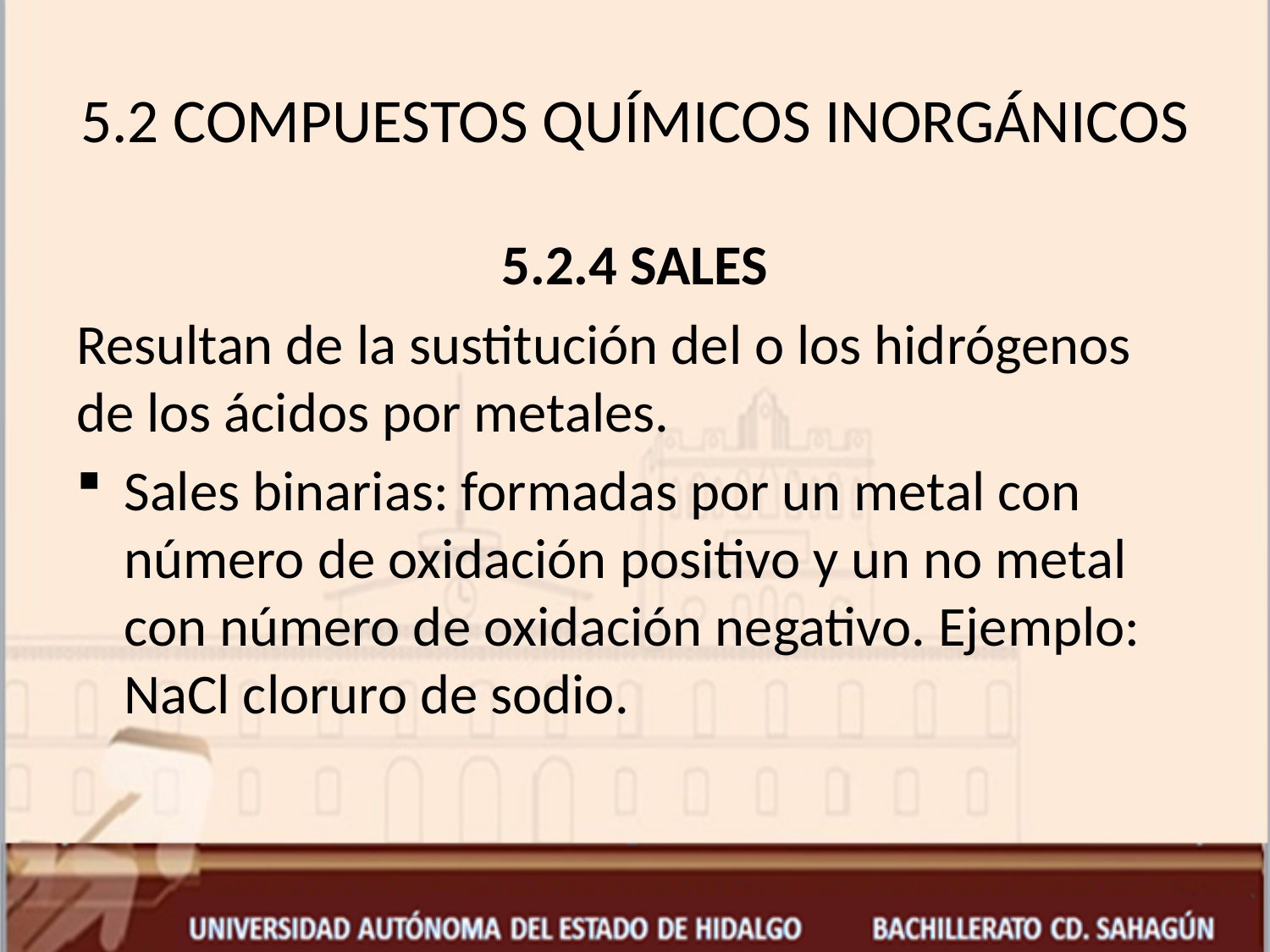

# 5.2 COMPUESTOS QUÍMICOS INORGÁNICOS
5.2.4 SALES
Resultan de la sustitución del o los hidrógenos de los ácidos por metales.
Sales binarias: formadas por un metal con número de oxidación positivo y un no metal con número de oxidación negativo. Ejemplo: NaCl cloruro de sodio.